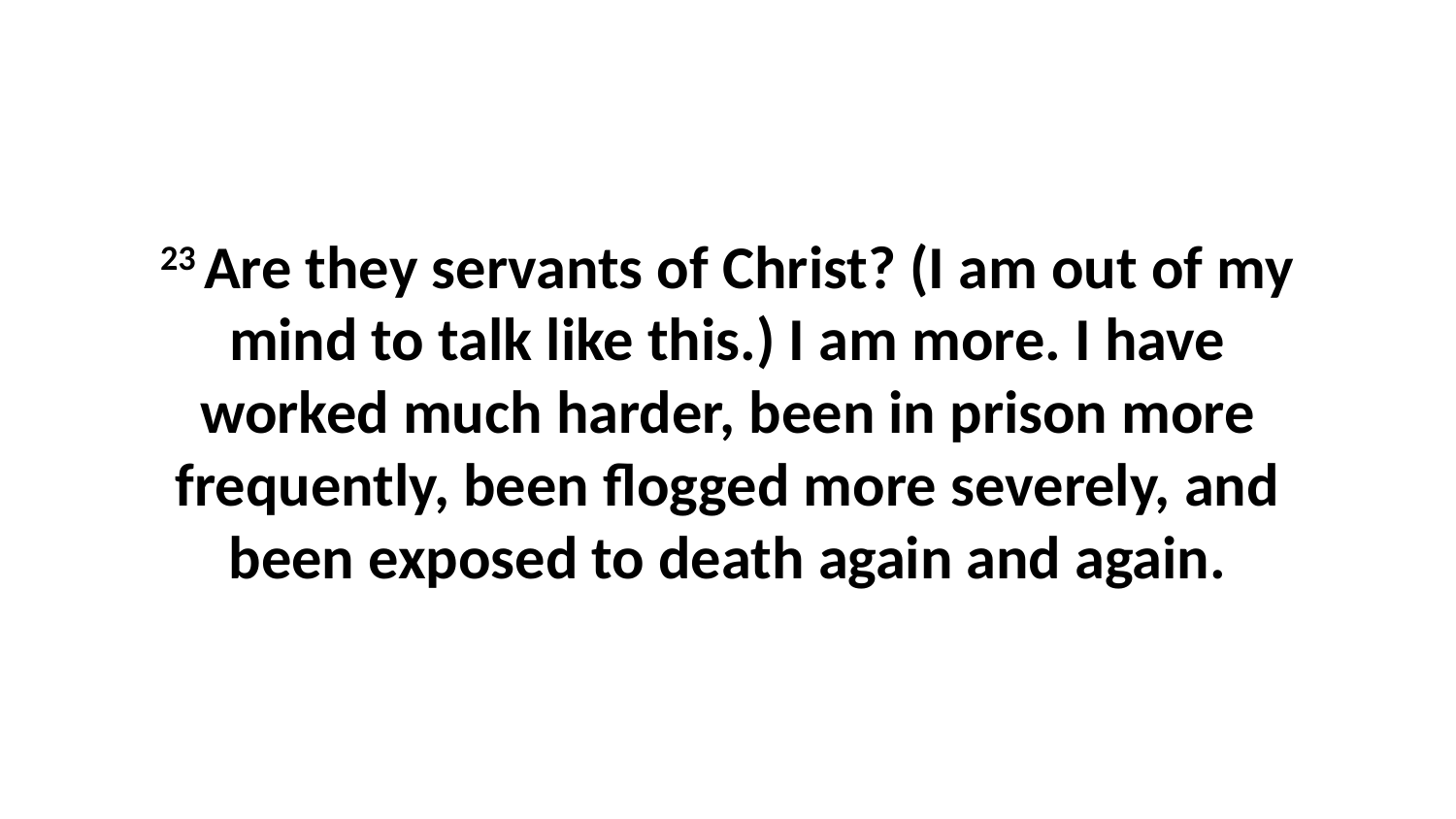

23 Are they servants of Christ? (I am out of my mind to talk like this.) I am more. I have worked much harder, been in prison more frequently, been flogged more severely, and been exposed to death again and again.